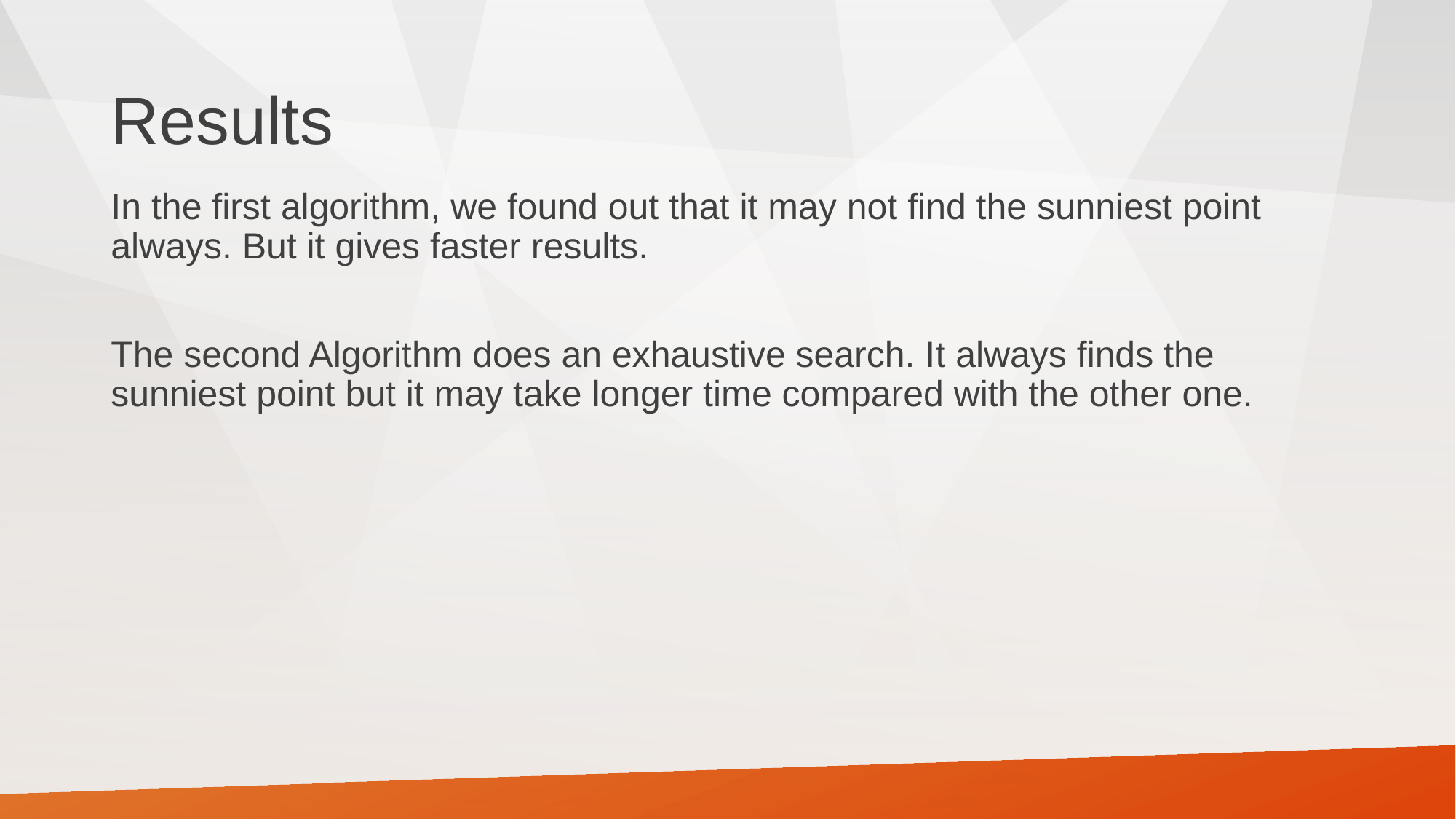

# Results
In the first algorithm, we found out that it may not find the sunniest point always. But it gives faster results.

The second Algorithm does an exhaustive search. It always finds the sunniest point but it may take longer time compared with the other one.